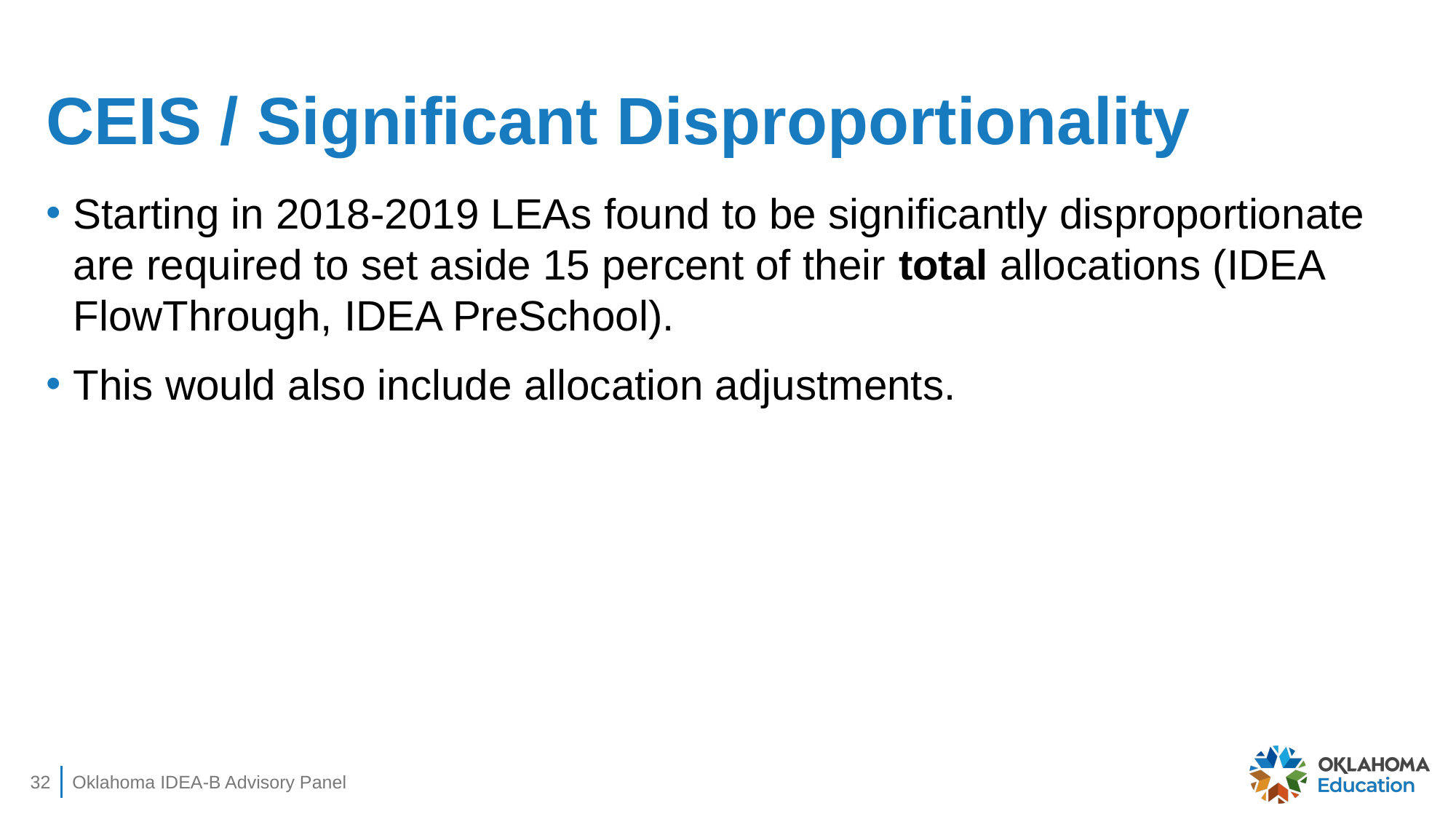

# CEIS / Significant Disproportionality
Starting in 2018-2019 LEAs found to be significantly disproportionate are required to set aside 15 percent of their total allocations (IDEA FlowThrough, IDEA PreSchool).
This would also include allocation adjustments.
32
Oklahoma IDEA-B Advisory Panel